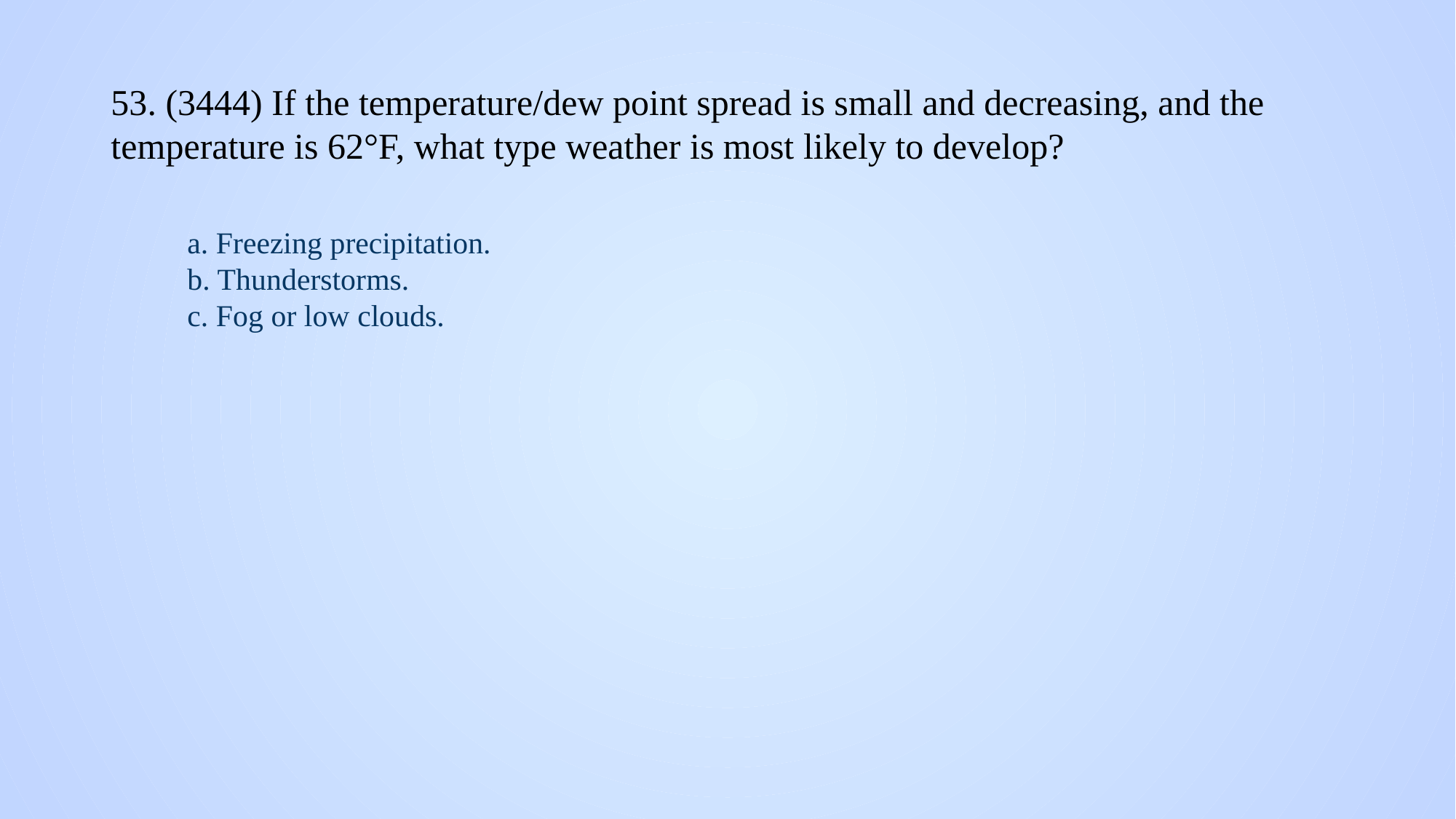

# 53. (3444) If the temperature/dew point spread is small and decreasing, and the temperature is 62°F, what type weather is most likely to develop?
a. Freezing precipitation.
b. Thunderstorms.
c. Fog or low clouds.